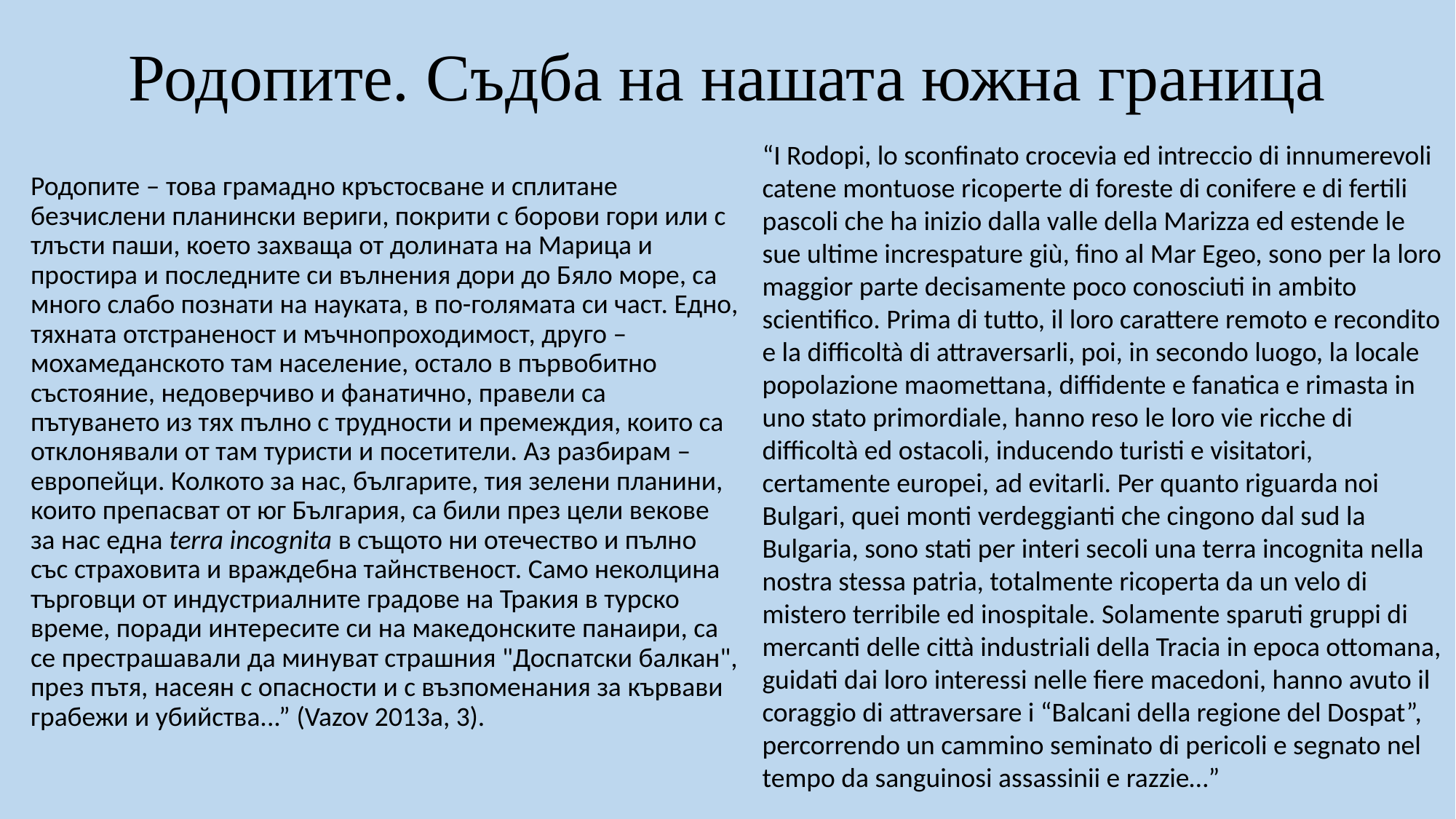

# Родопите. Съдба на нашата южна граница
“I Rodopi, lo sconfinato crocevia ed intreccio di innumerevoli catene montuose ricoperte di foreste di conifere e di fertili pascoli che ha inizio dalla valle della Marizza ed estende le sue ultime increspature giù, fino al Mar Egeo, sono per la loro maggior parte decisamente poco conosciuti in ambito scientifico. Prima di tutto, il loro carattere remoto e recondito e la difficoltà di attraversarli, poi, in secondo luogo, la locale popolazione maomettana, diffidente e fanatica e rimasta in uno stato primordiale, hanno reso le loro vie ricche di difficoltà ed ostacoli, inducendo turisti e visitatori, certamente europei, ad evitarli. Per quanto riguarda noi Bulgari, quei monti verdeggianti che cingono dal sud la Bulgaria, sono stati per interi secoli una terra incognita nella nostra stessa patria, totalmente ricoperta da un velo di mistero terribile ed inospitale. Solamente sparuti gruppi di mercanti delle città industriali della Tracia in epoca ottomana, guidati dai loro interessi nelle fiere macedoni, hanno avuto il coraggio di attraversare i “Balcani della regione del Dospat”, percorrendo un cammino seminato di pericoli e segnato nel tempo da sanguinosi assassinii e razzie…”
Родопите – това грамадно кръстосване и сплитане безчислени планински вериги, покрити с борови гори или с тлъсти паши, което захваща от долината на Марица и простира и последните си вълнения дори до Бяло море, са много слабо познати на науката, в по-голямата си част. Едно, тяхната отстраненост и мъчнопроходимост, друго – мохамеданското там население, остало в първобитно състояние, недоверчиво и фанатично, правели са пътуването из тях пълно с трудности и премеждия, които са отклонявали от там туристи и посетители. Аз разбирам – европейци. Колкото за нас, българите, тия зелени планини, които препасват от юг България, са били през цели векове за нас една terra incognita в същото ни отечество и пълно със страховита и враждебна тайнственост. Само неколцина търговци от индустриалните градове на Тракия в турско време, поради интересите си на македонските панаири, са се престрашавали да минуват страшния "Доспатски балкан", през пътя, насеян с опасности и с възпоменания за кървави грабежи и убийства...” (Vazov 2013a, 3).